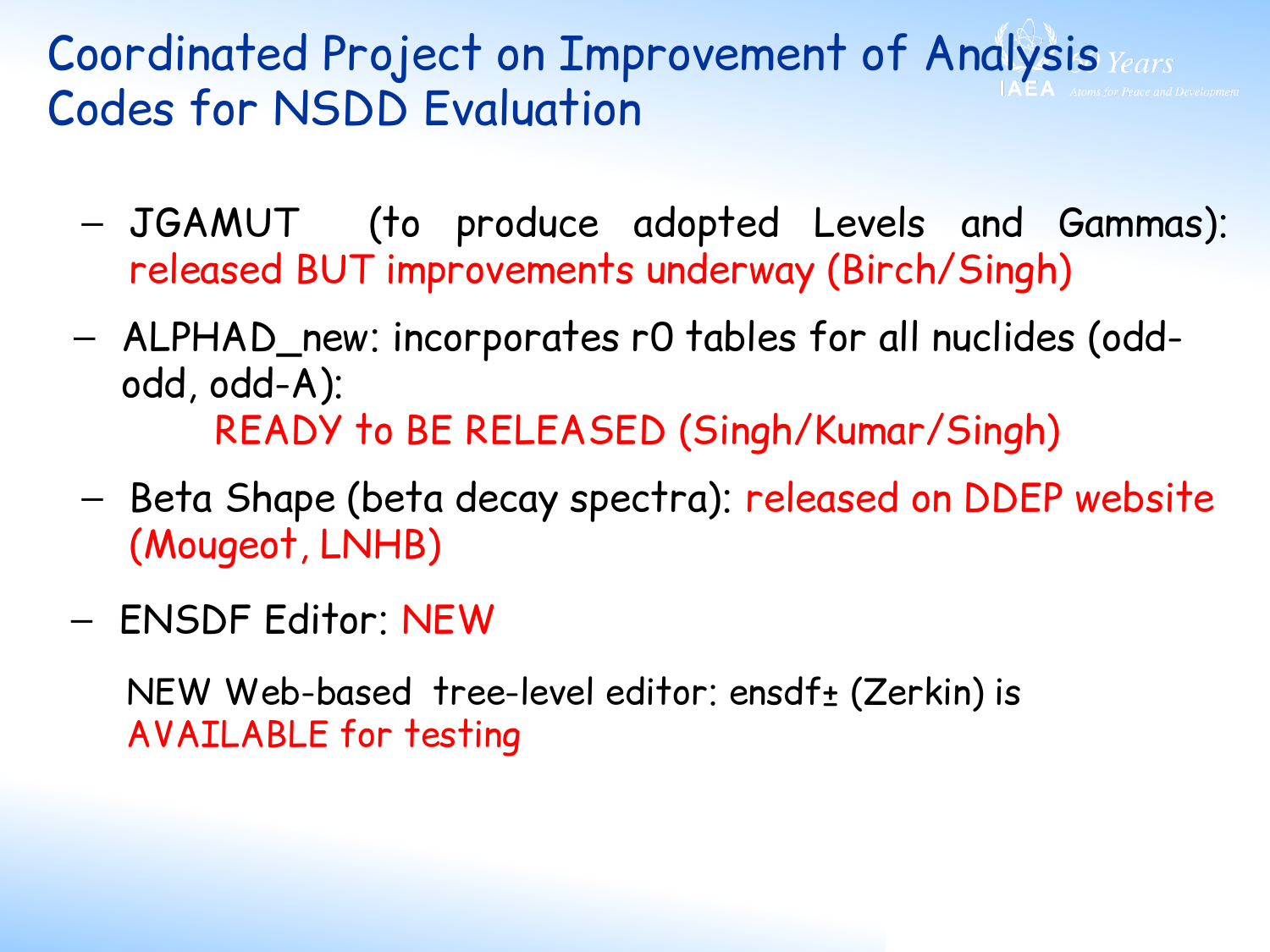

# Coordinated Project on Improvement of Analysis Codes for NSDD Evaluation
JGAMUT  (to produce adopted Levels and Gammas): released BUT improvements underway (Birch/Singh)
ALPHAD_new: incorporates r0 tables for all nuclides (odd-odd, odd-A):                                                                                     READY to BE RELEASED (Singh/Kumar/Singh)
Beta Shape (beta decay spectra): released on DDEP website (Mougeot, LNHB)
ENSDF Editor: NEW
NEW Web-based  tree-level editor: ensdf± (Zerkin) is AVAILABLE for testing